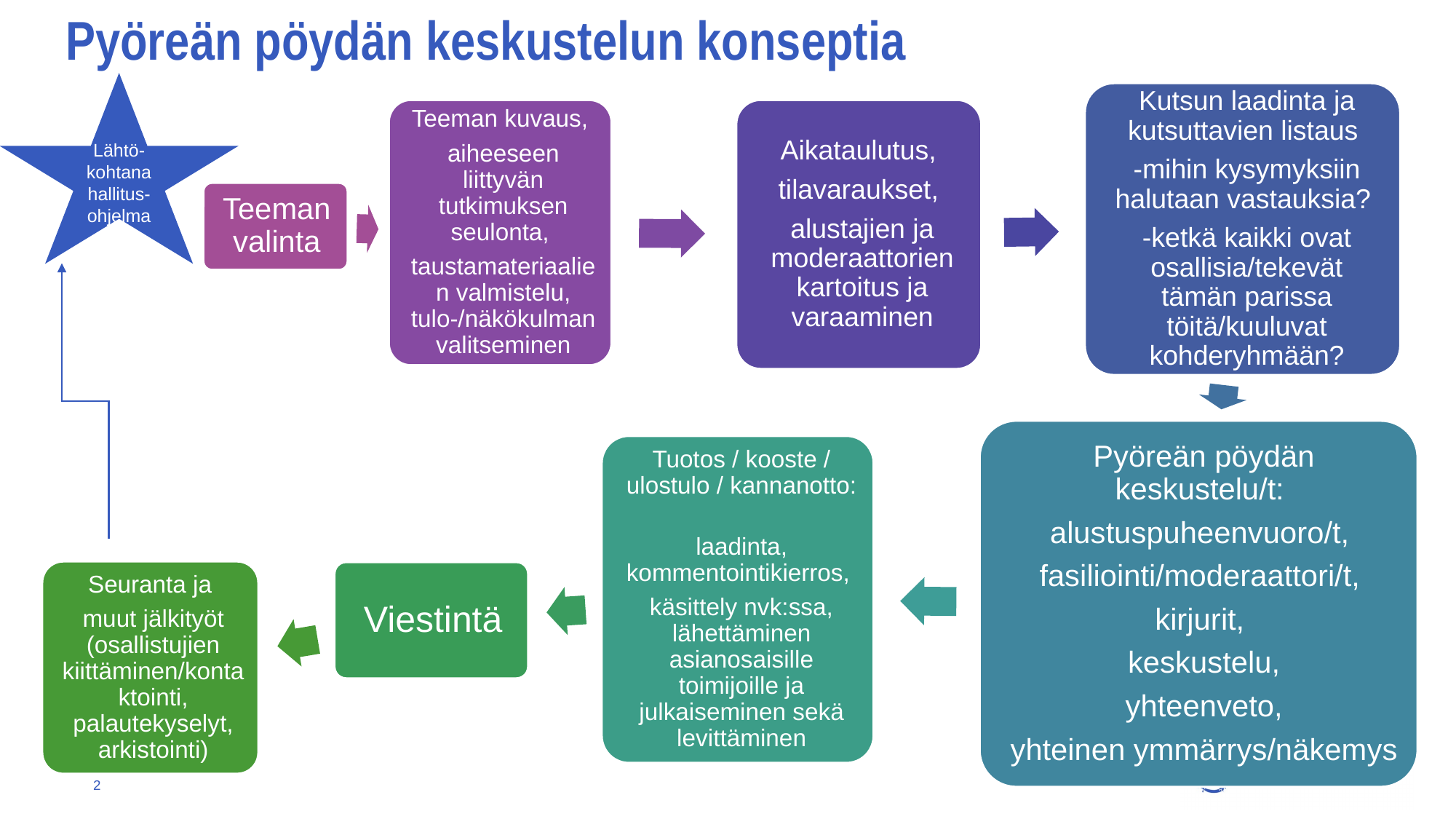

# Pyöreän pöydän keskustelun konseptia
Lähtö-kohtana hallitus-ohjelma
Teeman valinta

Teeman kuvaus,
aiheeseen liittyvän tutkimuksen seulonta,
taustamateriaalien valmistelu, tulo-/näkökulman valitseminen

Aikataulutus,
tilavaraukset,
alustajien ja moderaattorien kartoitus ja varaaminen

Kutsun laadinta ja kutsuttavien listaus
-mihin kysymyksiin halutaan vastauksia?
-ketkä kaikki ovat osallisia/tekevät tämän parissa töitä/kuuluvat kohderyhmään?

Pyöreän pöydän keskustelu/t:
alustuspuheenvuoro/t,
fasiliointi/moderaattori/t,
kirjurit,
keskustelu,
 yhteenveto,
yhteinen ymmärrys/näkemys

Tuotos / kooste / ulostulo / kannanotto:
laadinta, kommentointikierros,
käsittely nvk:ssa, lähettäminen asianosaisille toimijoille ja julkaiseminen sekä levittäminen

Viestintä

Seuranta ja
muut jälkityöt (osallistujien kiittäminen/kontaktointi, palautekyselyt, arkistointi)
2